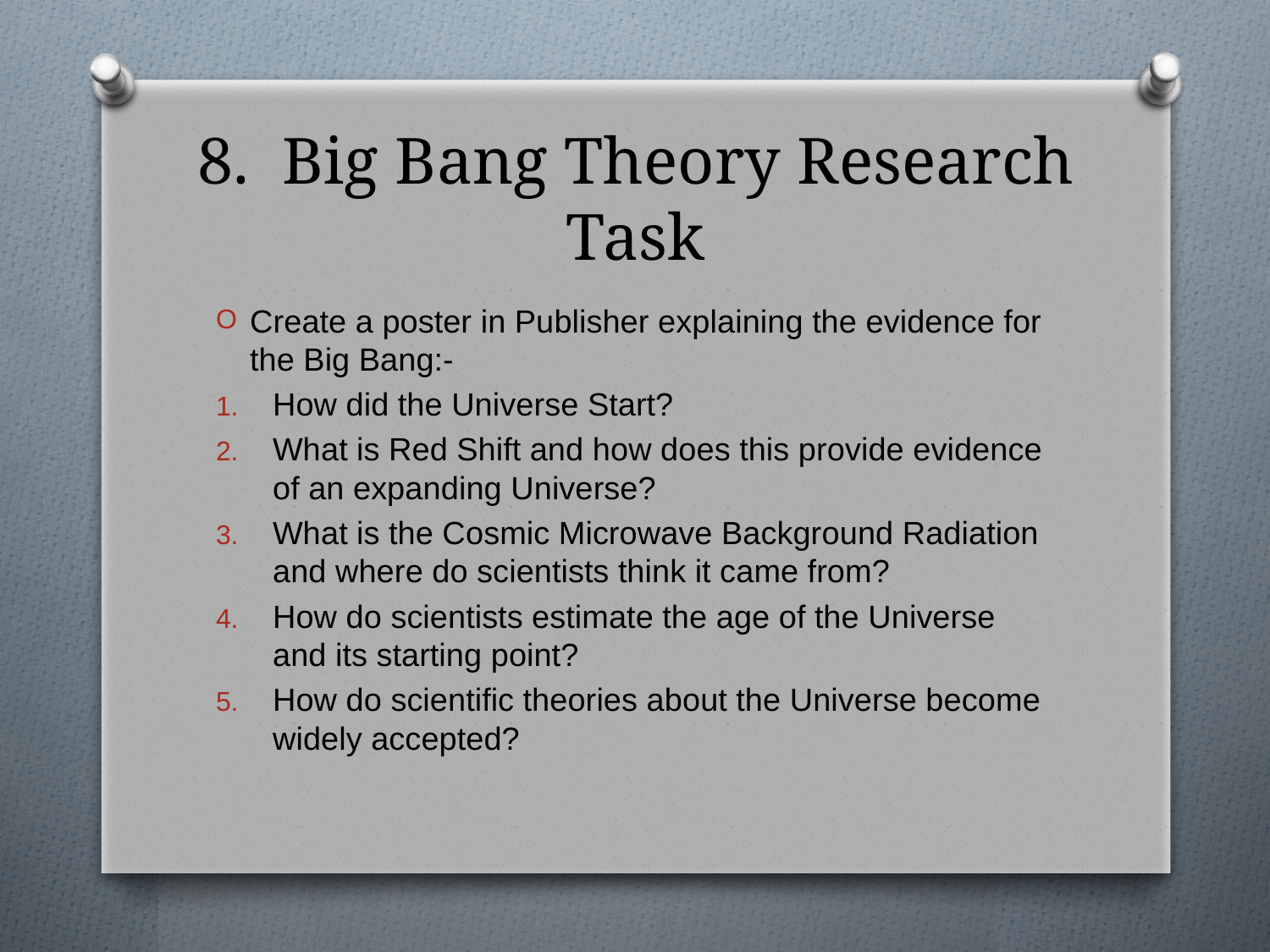

# 8.  Big Bang Theory Research Task
Create a poster in Publisher explaining the evidence for the Big Bang:-
How did the Universe Start?
What is Red Shift and how does this provide evidence of an expanding Universe?
What is the Cosmic Microwave Background Radiation and where do scientists think it came from?
How do scientists estimate the age of the Universe and its starting point?
How do scientific theories about the Universe become widely accepted?